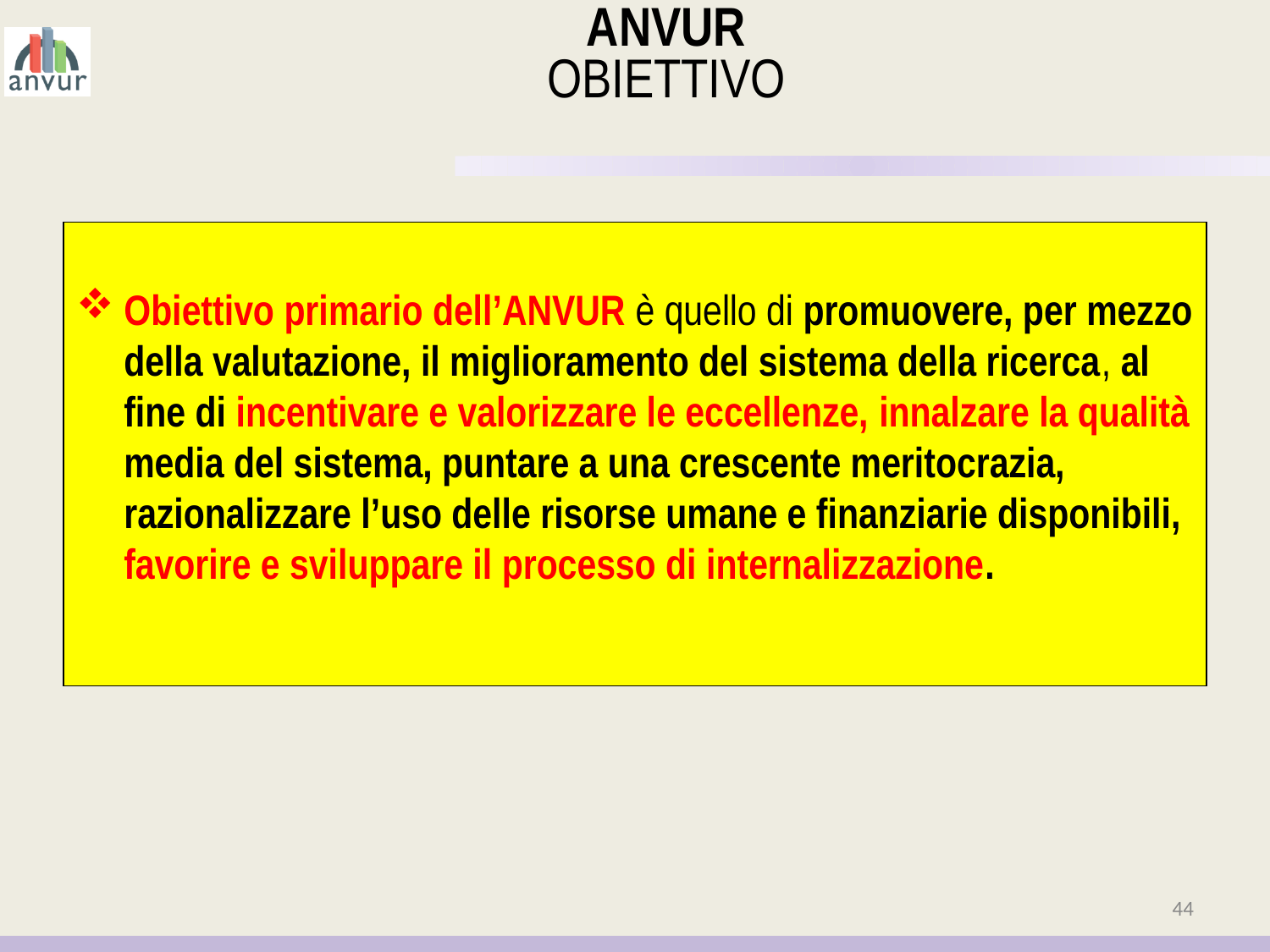

ANVUR
OBIETTIVO

Obiettivo primario dell’ANVUR è quello di promuovere, per mezzo della valutazione, il miglioramento del sistema della ricerca, al fine di incentivare e valorizzare le eccellenze, innalzare la qualità media del sistema, puntare a una crescente meritocrazia, razionalizzare l’uso delle risorse umane e finanziarie disponibili, favorire e sviluppare il processo di internalizzazione.
44